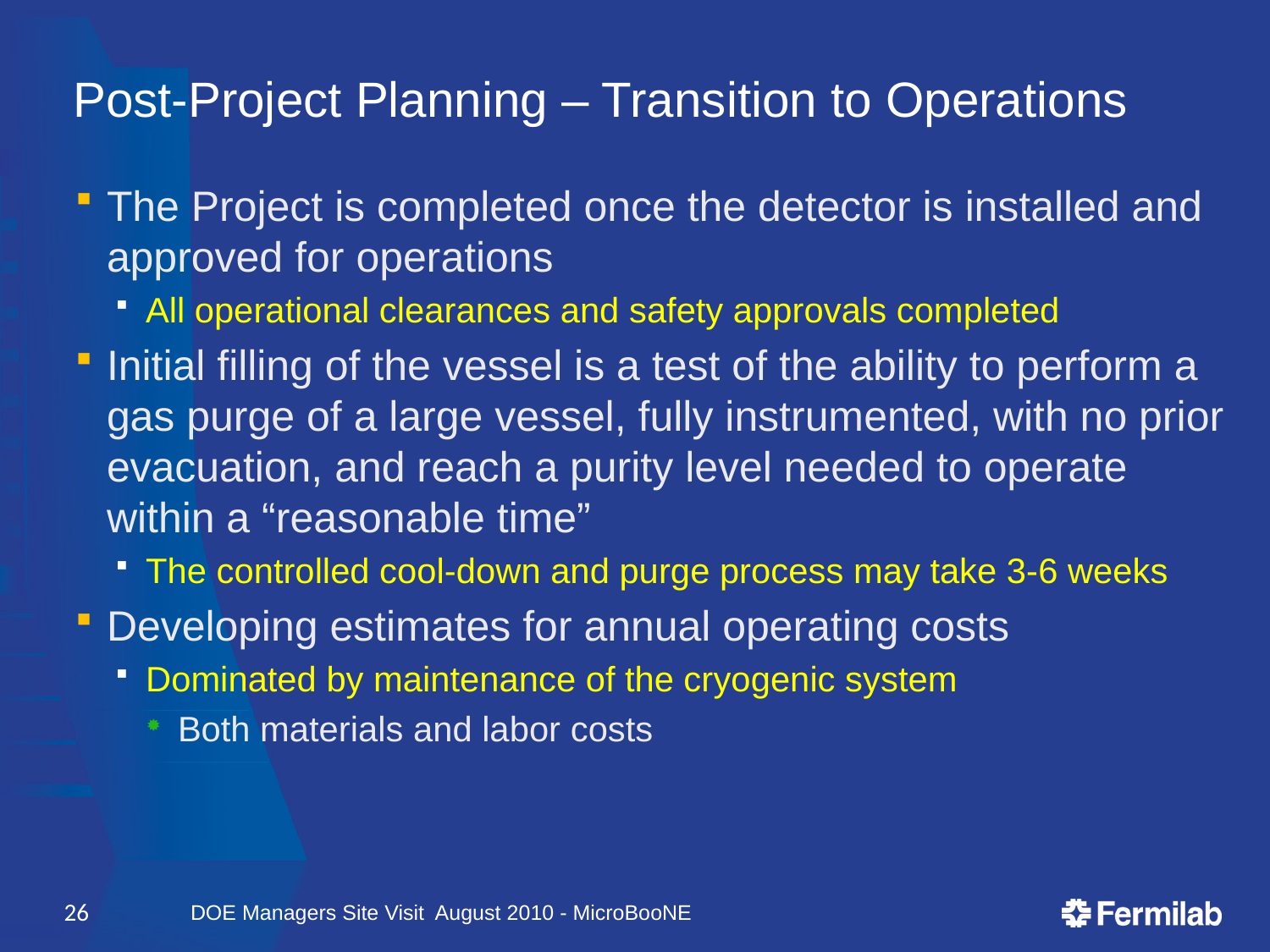

# Post-Project Planning – Transition to Operations
The Project is completed once the detector is installed and approved for operations
All operational clearances and safety approvals completed
Initial filling of the vessel is a test of the ability to perform a gas purge of a large vessel, fully instrumented, with no prior evacuation, and reach a purity level needed to operate within a “reasonable time”
The controlled cool-down and purge process may take 3-6 weeks
Developing estimates for annual operating costs
Dominated by maintenance of the cryogenic system
Both materials and labor costs
26